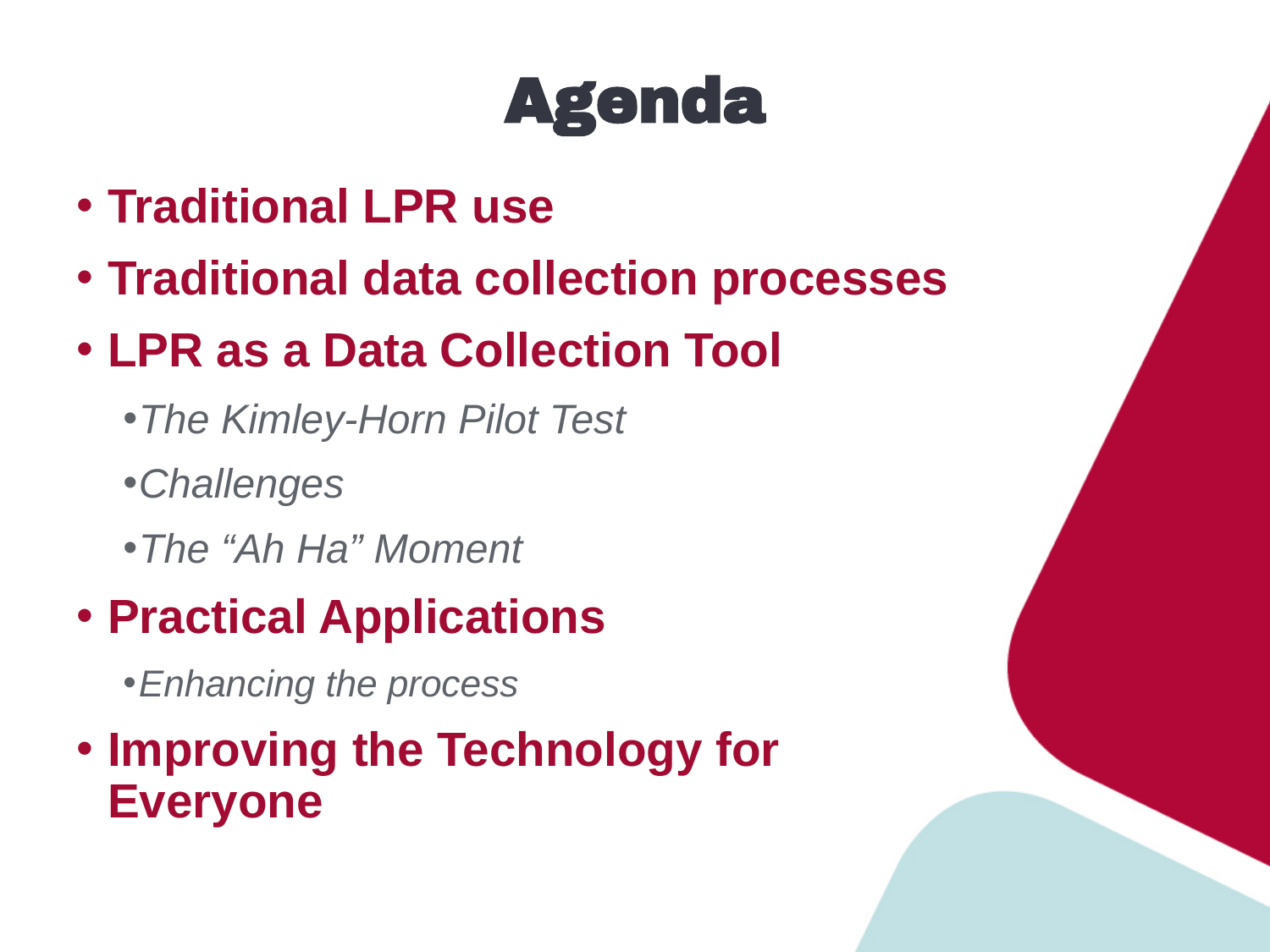

# Agenda
Traditional LPR use
Traditional data collection processes
LPR as a Data Collection Tool
The Kimley-Horn Pilot Test
Challenges
The “Ah Ha” Moment
Practical Applications
Enhancing the process
Improving the Technology for
Everyone